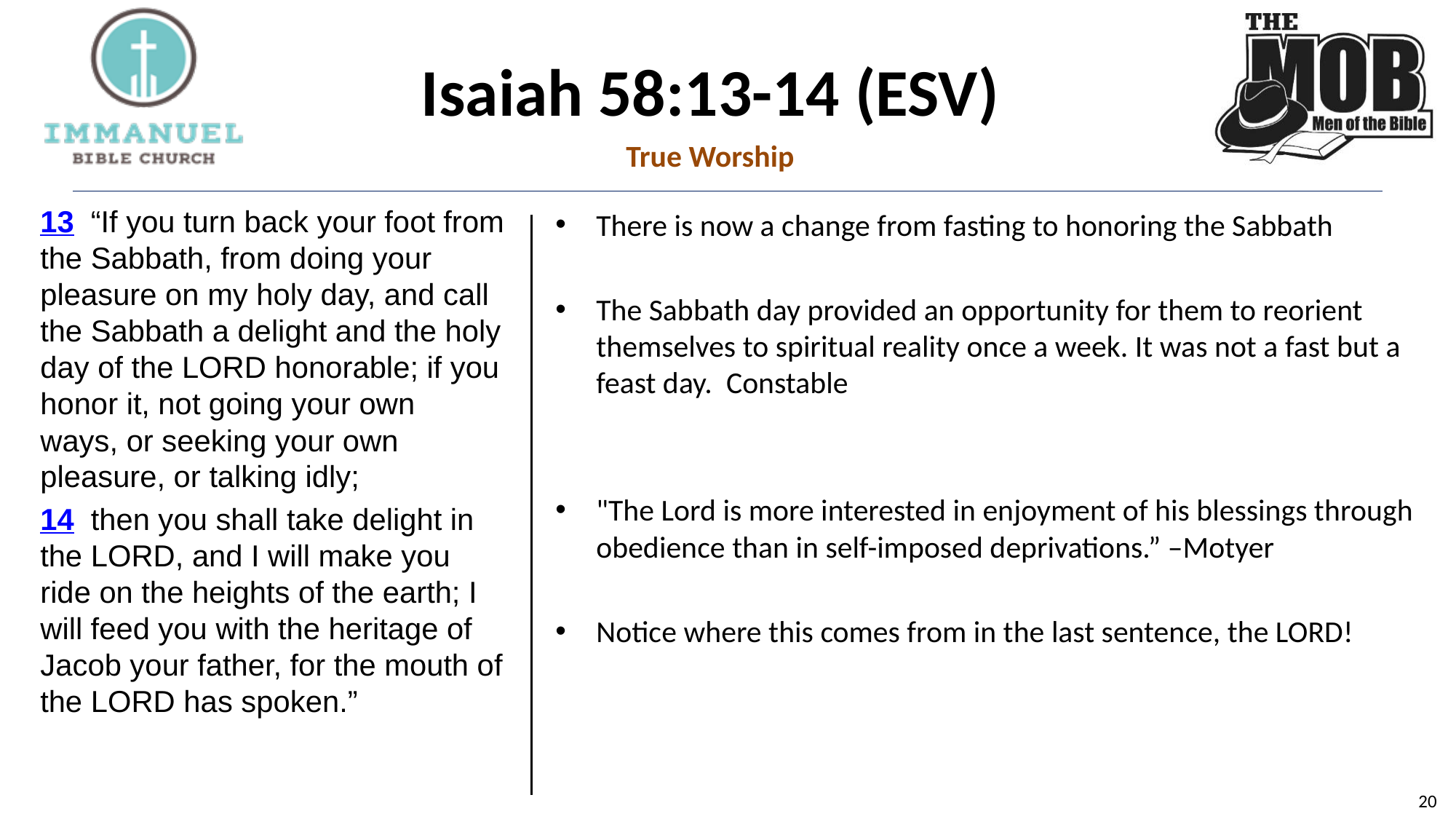

# Isaiah 58:13-14 (ESV)
True Worship
13  “If you turn back your foot from the Sabbath, from doing your pleasure on my holy day, and call the Sabbath a delight and the holy day of the LORD honorable; if you honor it, not going your own ways, or seeking your own pleasure, or talking idly;
14  then you shall take delight in the LORD, and I will make you ride on the heights of the earth; I will feed you with the heritage of Jacob your father, for the mouth of the LORD has spoken.”
There is now a change from fasting to honoring the Sabbath

The Sabbath day provided an opportunity for them to reorient themselves to spiritual reality once a week. It was not a fast but a feast day.  Constable

"The Lord is more interested in enjoyment of his blessings through obedience than in self-imposed deprivations.” –Motyer

Notice where this comes from in the last sentence, the LORD!

20